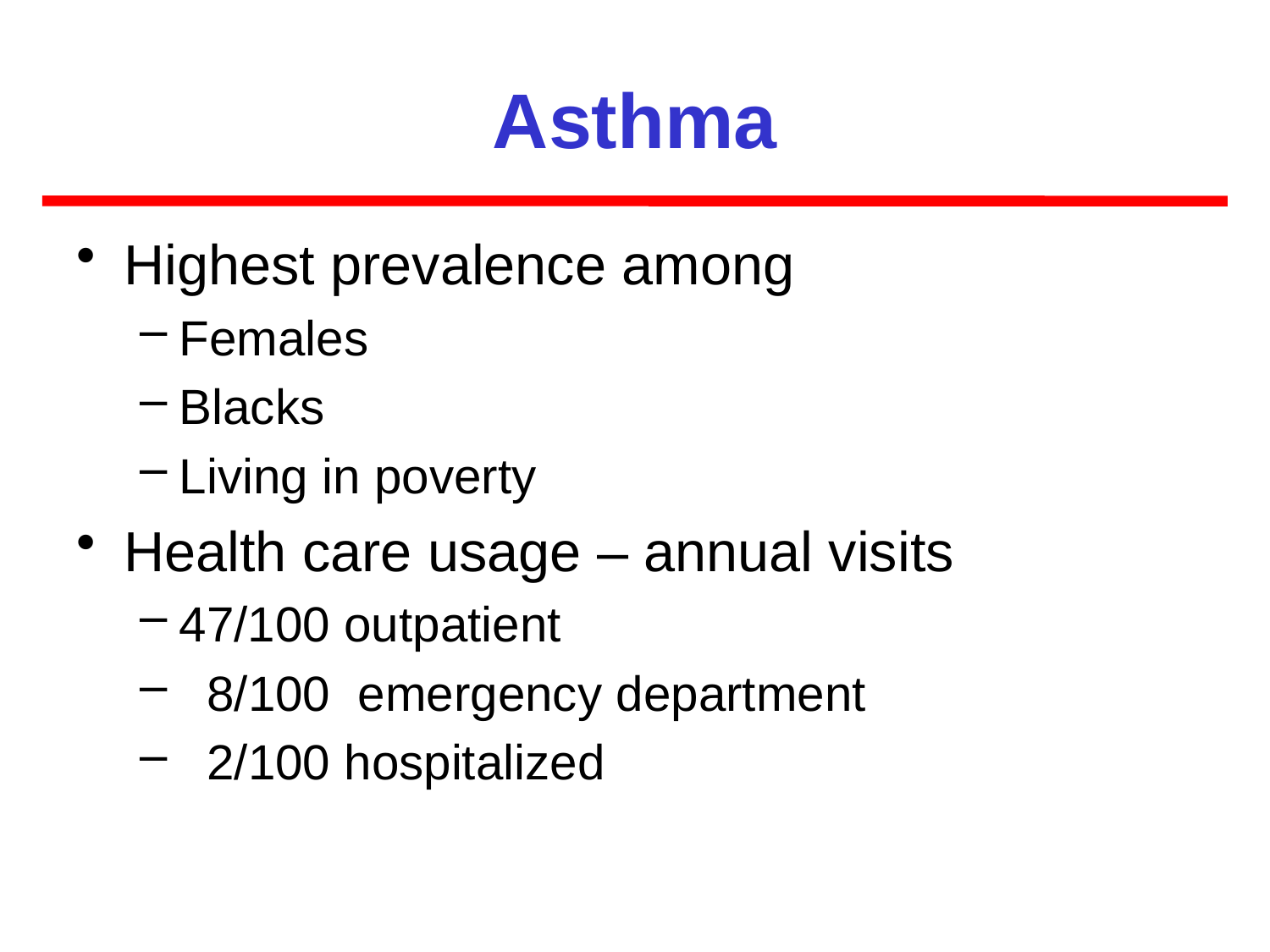

# Asthma

Highest prevalence among
Females
Blacks
Living in poverty
Health care usage – annual visits
47/100 outpatient
  8/100  emergency department
  2/100 hospitalized